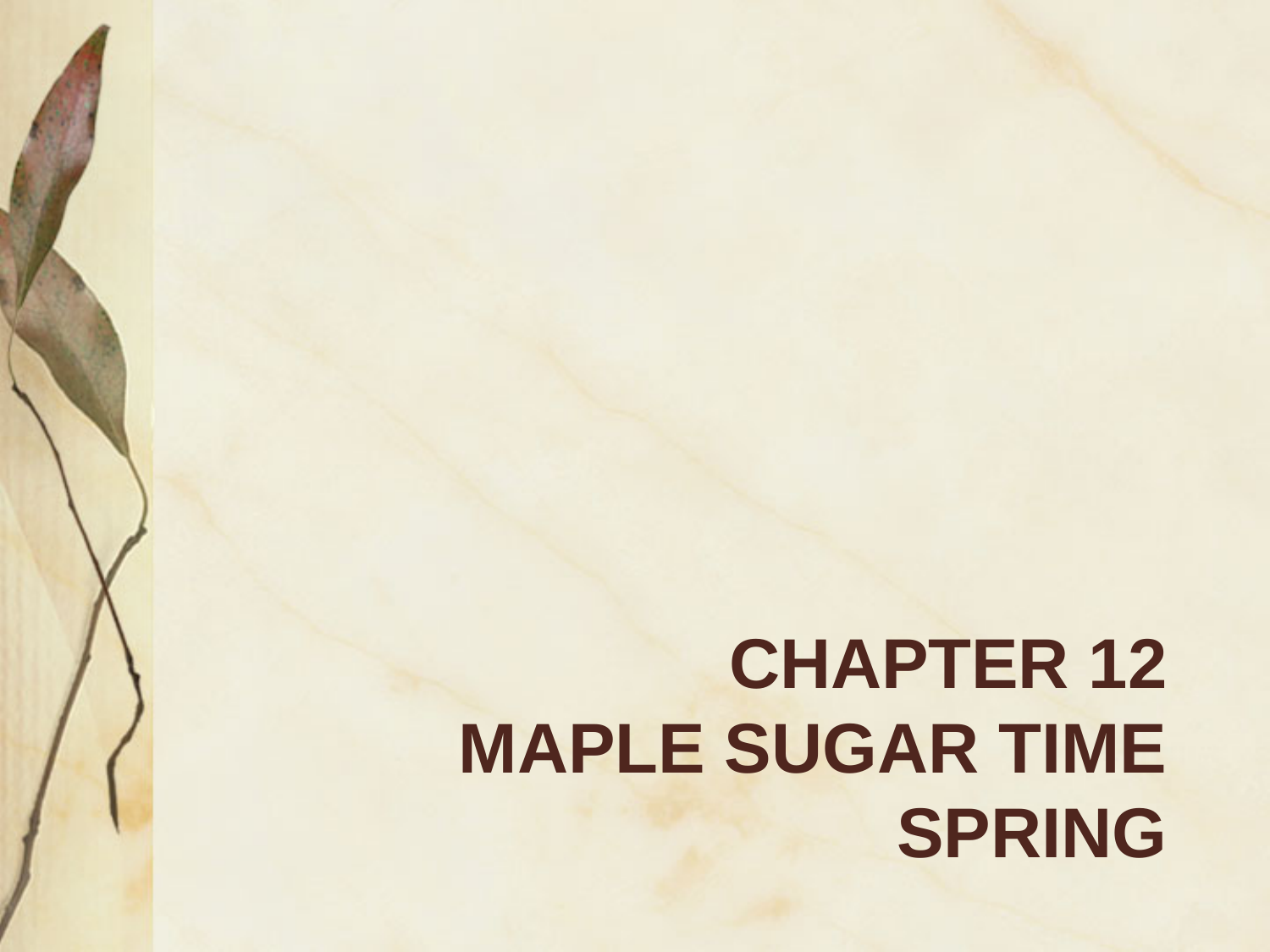

# Chapter 12 Maple Sugar Time Spring